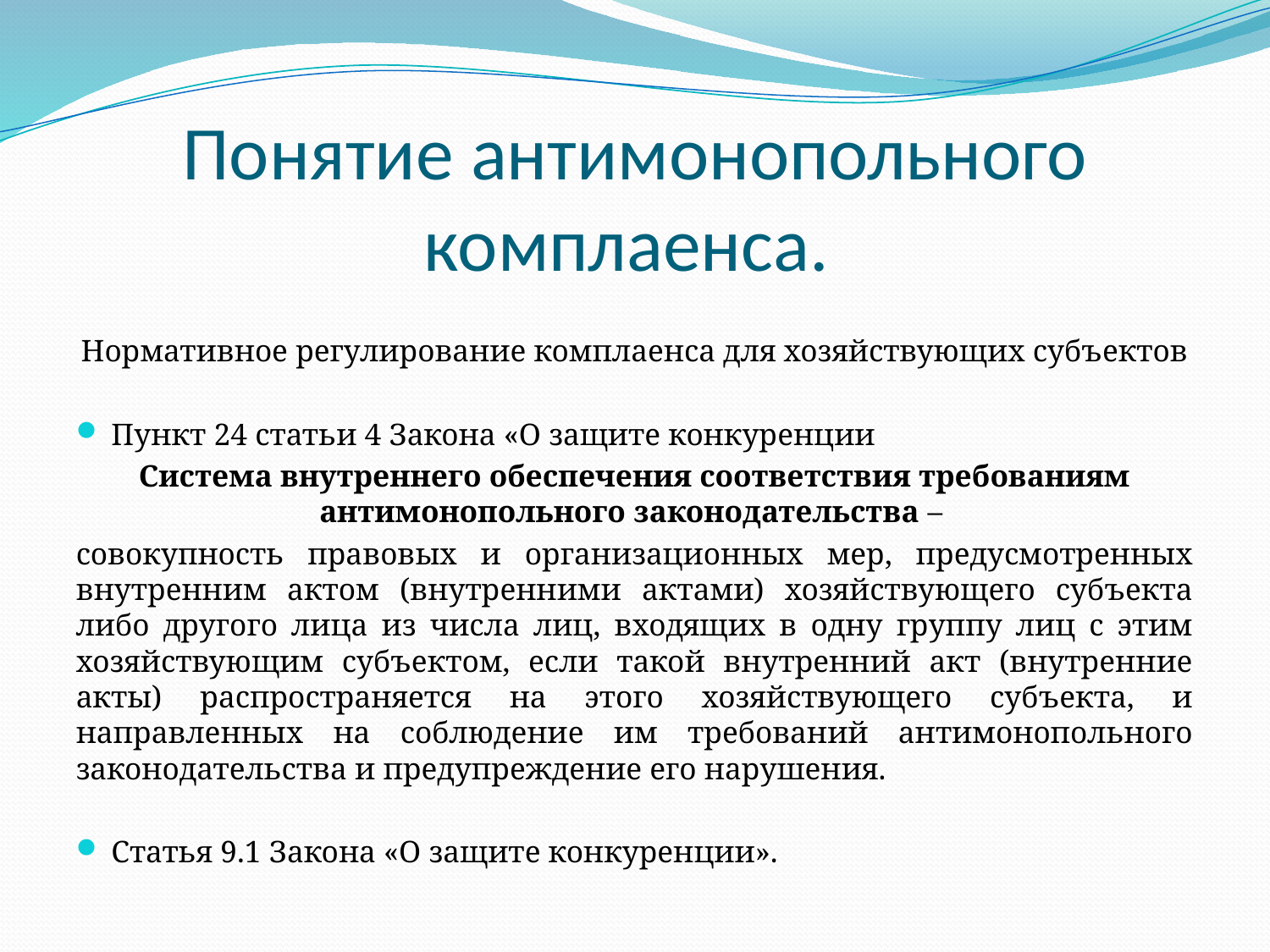

# Понятие антимонопольного комплаенса.
Нормативное регулирование комплаенса для хозяйствующих субъектов

Пункт 24 статьи 4 Закона «О защите конкуренции
Система внутреннего обеспечения соответствия требованиям антимонопольного законодательства –
совокупность правовых и организационных мер, предусмотренных внутренним актом (внутренними актами) хозяйствующего субъекта либо другого лица из числа лиц, входящих в одну группу лиц с этим хозяйствующим субъектом, если такой внутренний акт (внутренние акты) распространяется на этого хозяйствующего субъекта, и направленных на соблюдение им требований антимонопольного законодательства и предупреждение его нарушения.

Статья 9.1 Закона «О защите конкуренции».